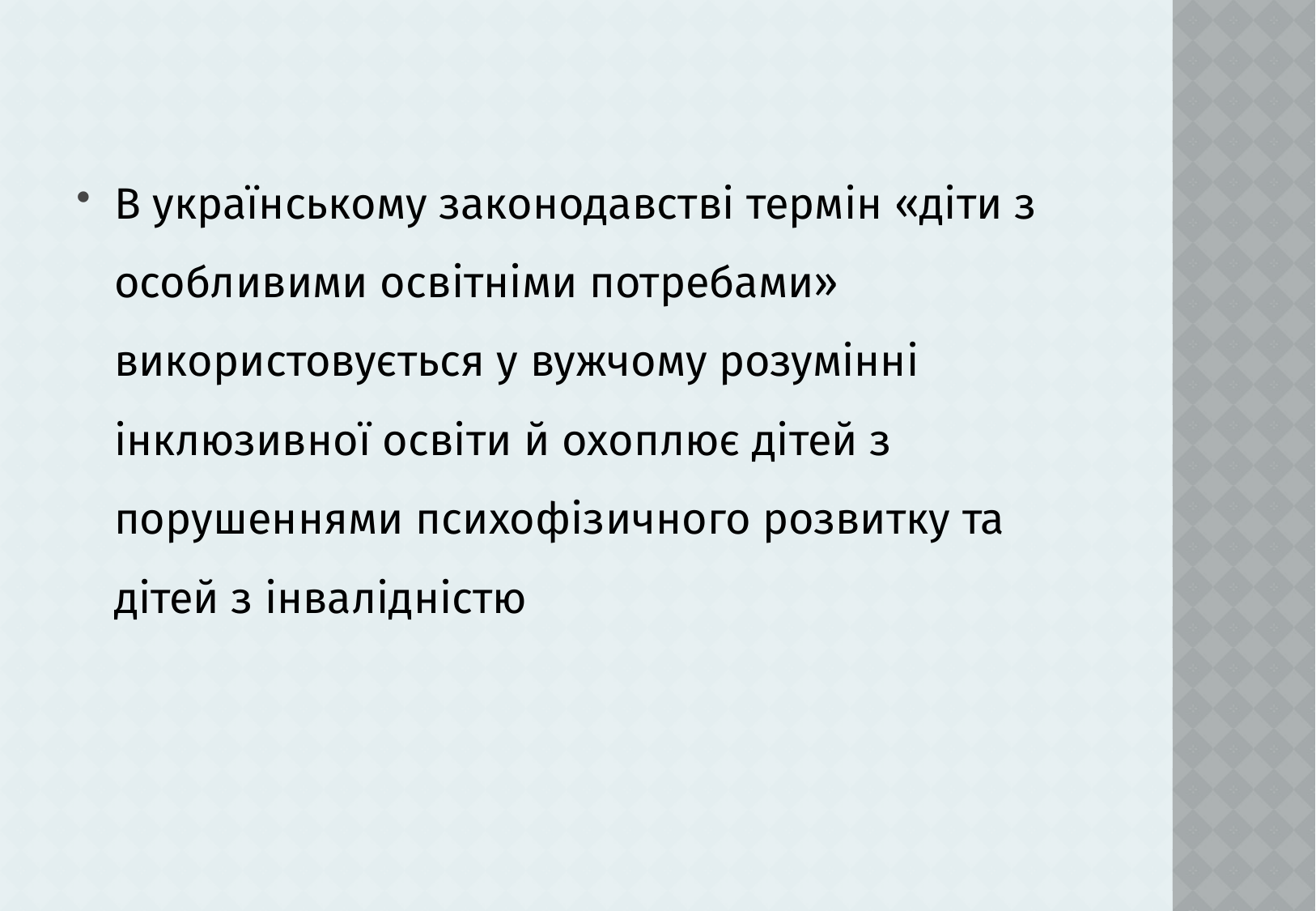

В українському законодавстві термін «діти з особливими освітніми потребами» використовується у вужчому розумінні інклюзивної освіти й охоплює дітей з порушеннями психофізичного розвитку та дітей з інвалідністю